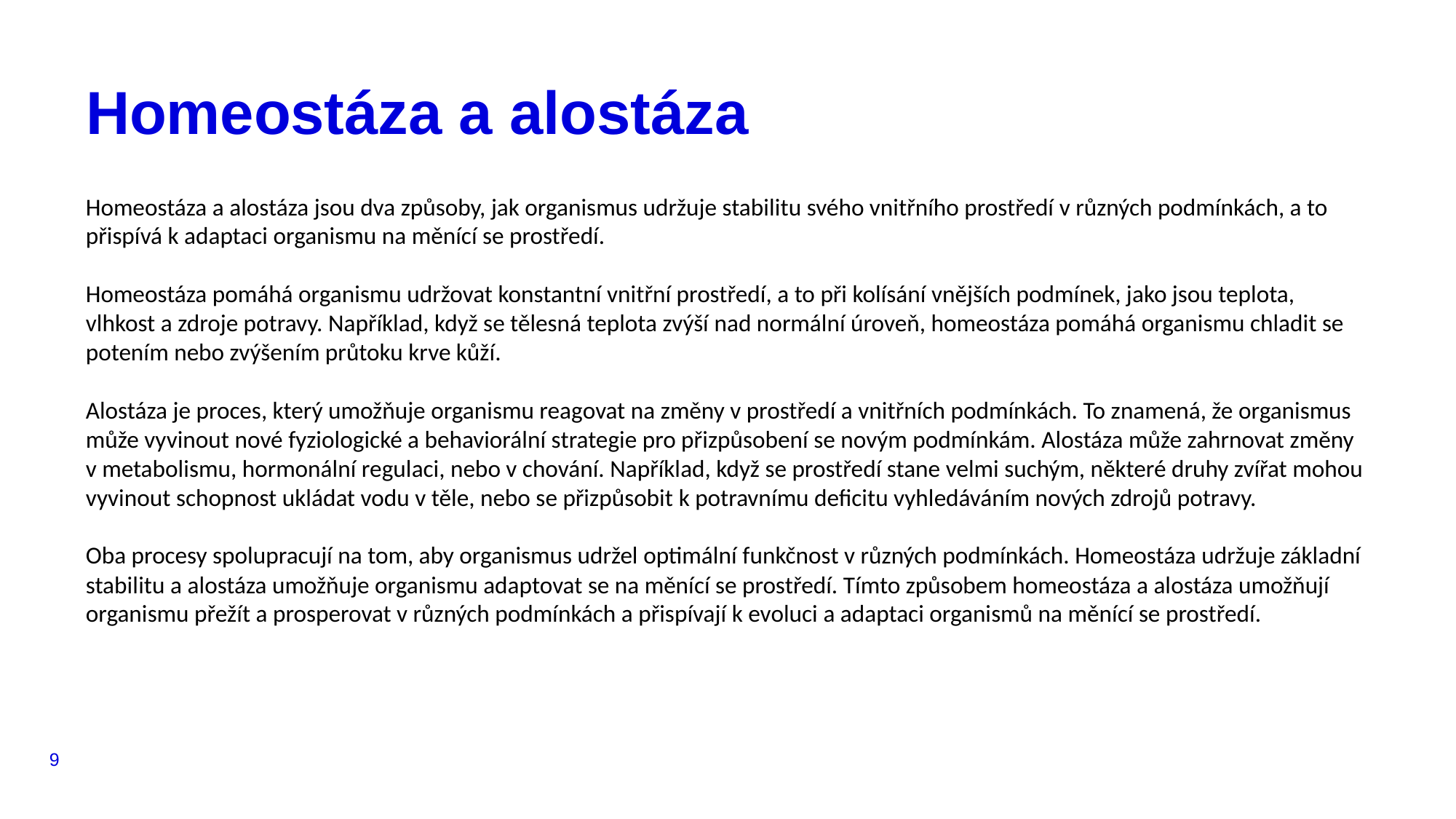

# Homeostáza a alostáza
Homeostáza a alostáza jsou dva způsoby, jak organismus udržuje stabilitu svého vnitřního prostředí v různých podmínkách, a to přispívá k adaptaci organismu na měnící se prostředí.

Homeostáza pomáhá organismu udržovat konstantní vnitřní prostředí, a to při kolísání vnějších podmínek, jako jsou teplota, vlhkost a zdroje potravy. Například, když se tělesná teplota zvýší nad normální úroveň, homeostáza pomáhá organismu chladit se potením nebo zvýšením průtoku krve kůží.

Alostáza je proces, který umožňuje organismu reagovat na změny v prostředí a vnitřních podmínkách. To znamená, že organismus může vyvinout nové fyziologické a behaviorální strategie pro přizpůsobení se novým podmínkám. Alostáza může zahrnovat změny v metabolismu, hormonální regulaci, nebo v chování. Například, když se prostředí stane velmi suchým, některé druhy zvířat mohou vyvinout schopnost ukládat vodu v těle, nebo se přizpůsobit k potravnímu deficitu vyhledáváním nových zdrojů potravy.

Oba procesy spolupracují na tom, aby organismus udržel optimální funkčnost v různých podmínkách. Homeostáza udržuje základní stabilitu a alostáza umožňuje organismu adaptovat se na měnící se prostředí. Tímto způsobem homeostáza a alostáza umožňují organismu přežít a prosperovat v různých podmínkách a přispívají k evoluci a adaptaci organismů na měnící se prostředí.
9